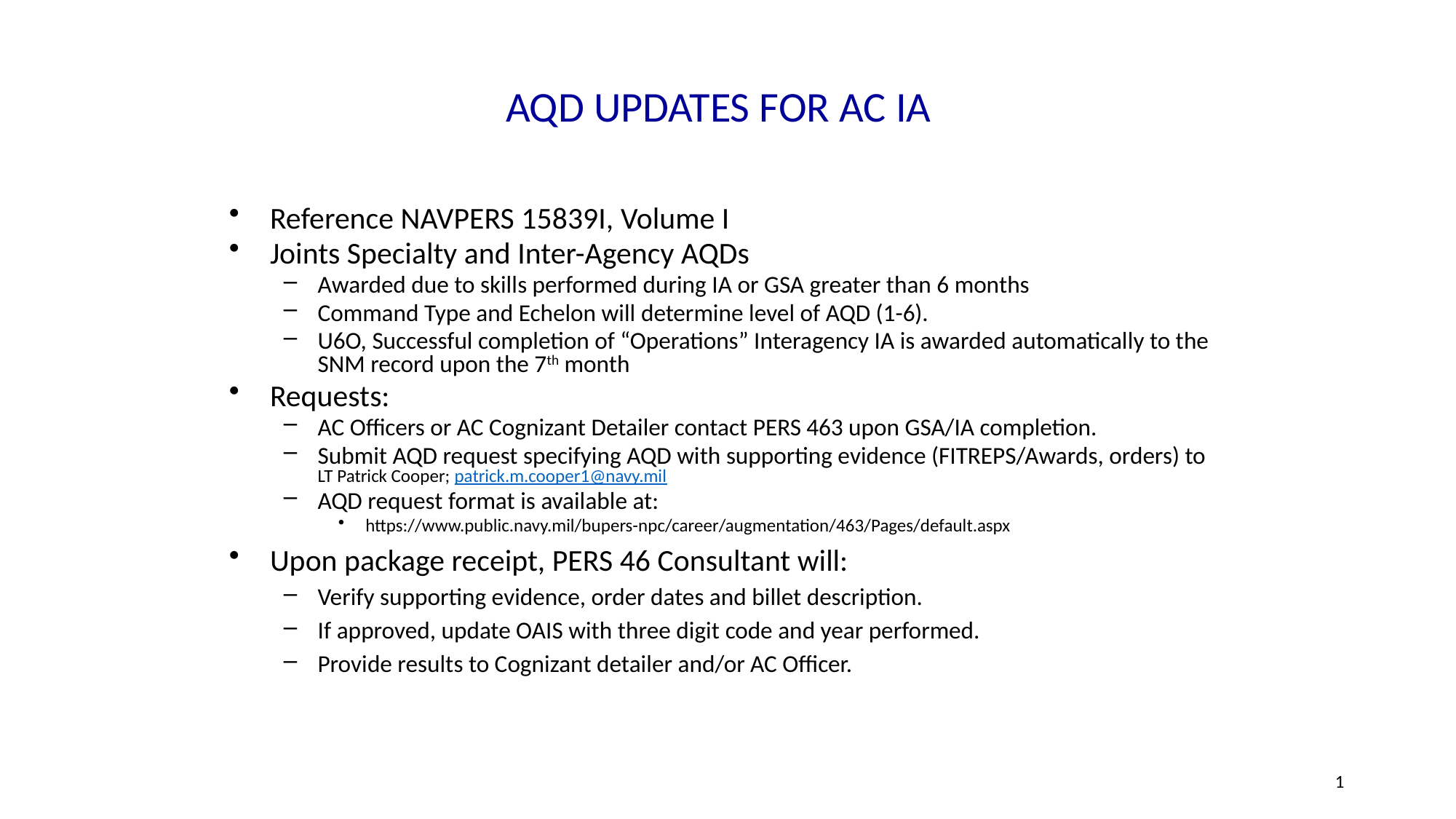

AQD UPDATES FOR AC IA
Reference NAVPERS 15839I, Volume I
Joints Specialty and Inter-Agency AQDs
Awarded due to skills performed during IA or GSA greater than 6 months
Command Type and Echelon will determine level of AQD (1-6).
U6O, Successful completion of “Operations” Interagency IA is awarded automatically to the SNM record upon the 7th month
Requests:
AC Officers or AC Cognizant Detailer contact PERS 463 upon GSA/IA completion.
Submit AQD request specifying AQD with supporting evidence (FITREPS/Awards, orders) to LT Patrick Cooper; patrick.m.cooper1@navy.mil
AQD request format is available at:
https://www.public.navy.mil/bupers-npc/career/augmentation/463/Pages/default.aspx
Upon package receipt, PERS 46 Consultant will:
Verify supporting evidence, order dates and billet description.
If approved, update OAIS with three digit code and year performed.
Provide results to Cognizant detailer and/or AC Officer.

1